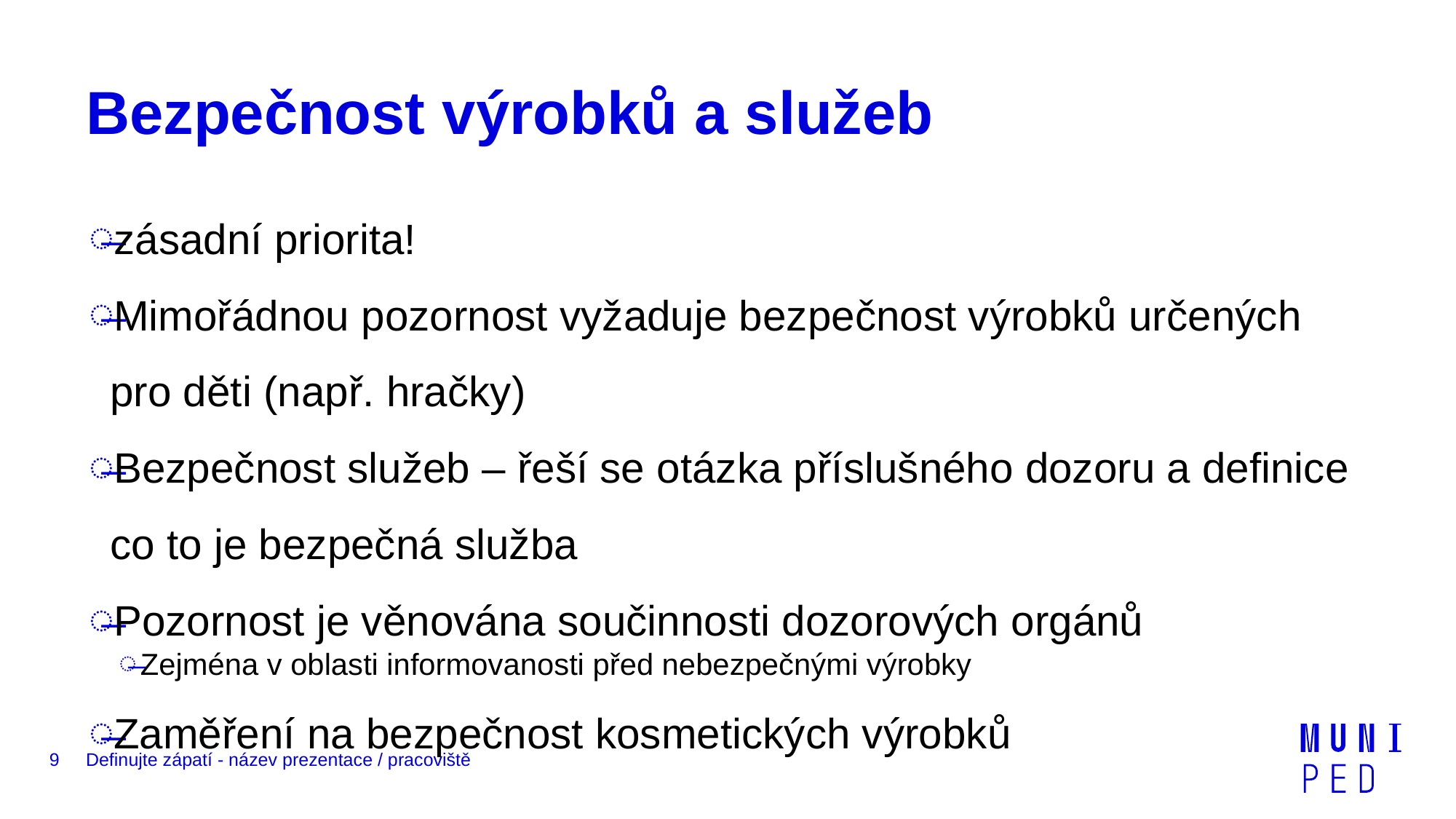

# Bezpečnost výrobků a služeb
zásadní priorita!
Mimořádnou pozornost vyžaduje bezpečnost výrobků určených pro děti (např. hračky)
Bezpečnost služeb – řeší se otázka příslušného dozoru a definice co to je bezpečná služba
Pozornost je věnována součinnosti dozorových orgánů
Zejména v oblasti informovanosti před nebezpečnými výrobky
Zaměření na bezpečnost kosmetických výrobků
9
Definujte zápatí - název prezentace / pracoviště